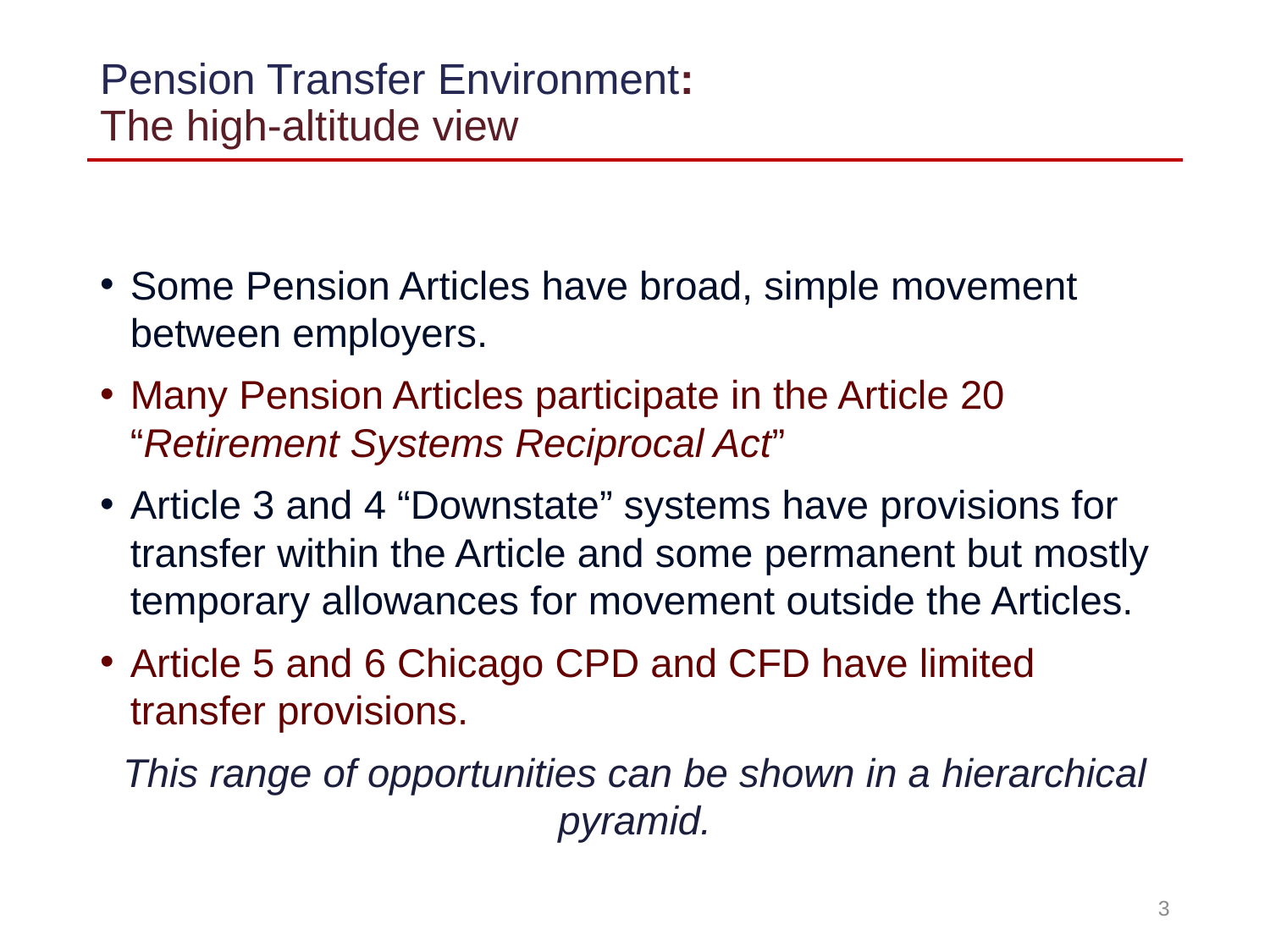

# Pension Transfer Environment: The high-altitude view
Some Pension Articles have broad, simple movement between employers.
Many Pension Articles participate in the Article 20 “Retirement Systems Reciprocal Act”
Article 3 and 4 “Downstate” systems have provisions for transfer within the Article and some permanent but mostly temporary allowances for movement outside the Articles.
Article 5 and 6 Chicago CPD and CFD have limited transfer provisions.
This range of opportunities can be shown in a hierarchical pyramid.
3